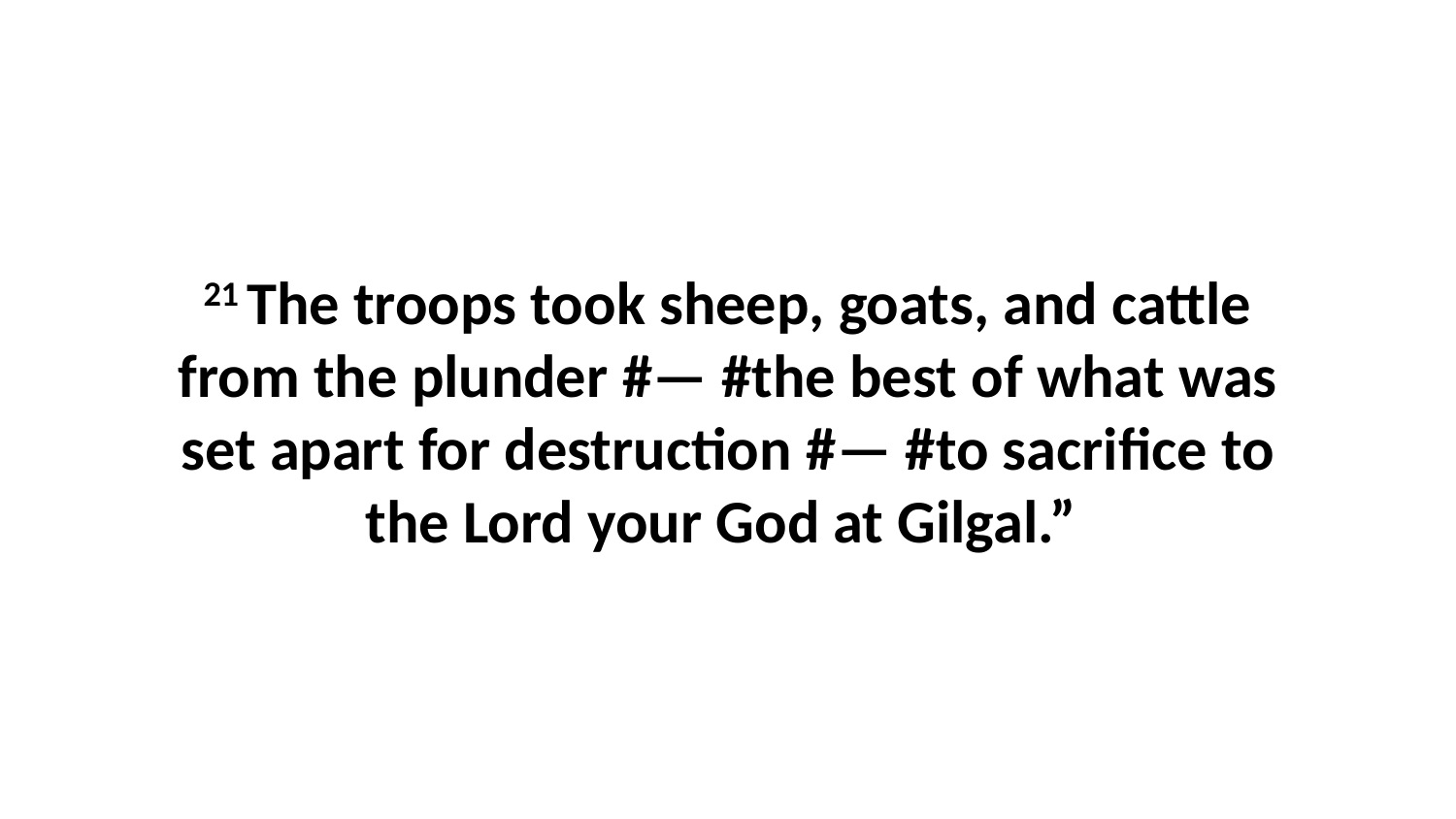

21 The troops took sheep, goats, and cattle from the plunder #— #the best of what was set apart for destruction #— #to sacrifice to the Lord your God at Gilgal.”